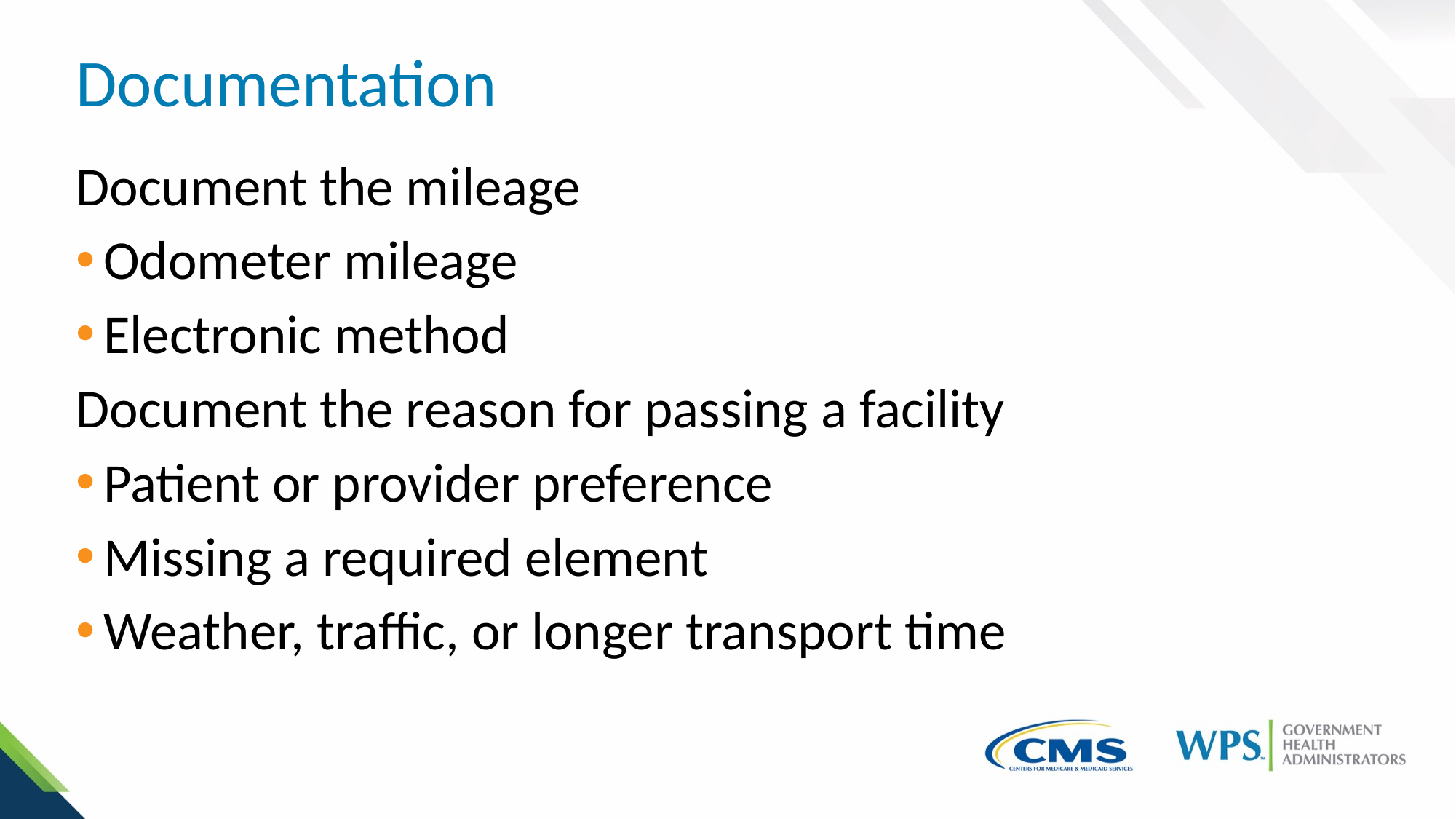

# Documentation
Document the mileage
Odometer mileage
Electronic method
Document the reason for passing a facility
Patient or provider preference
Missing a required element
Weather, traffic, or longer transport time